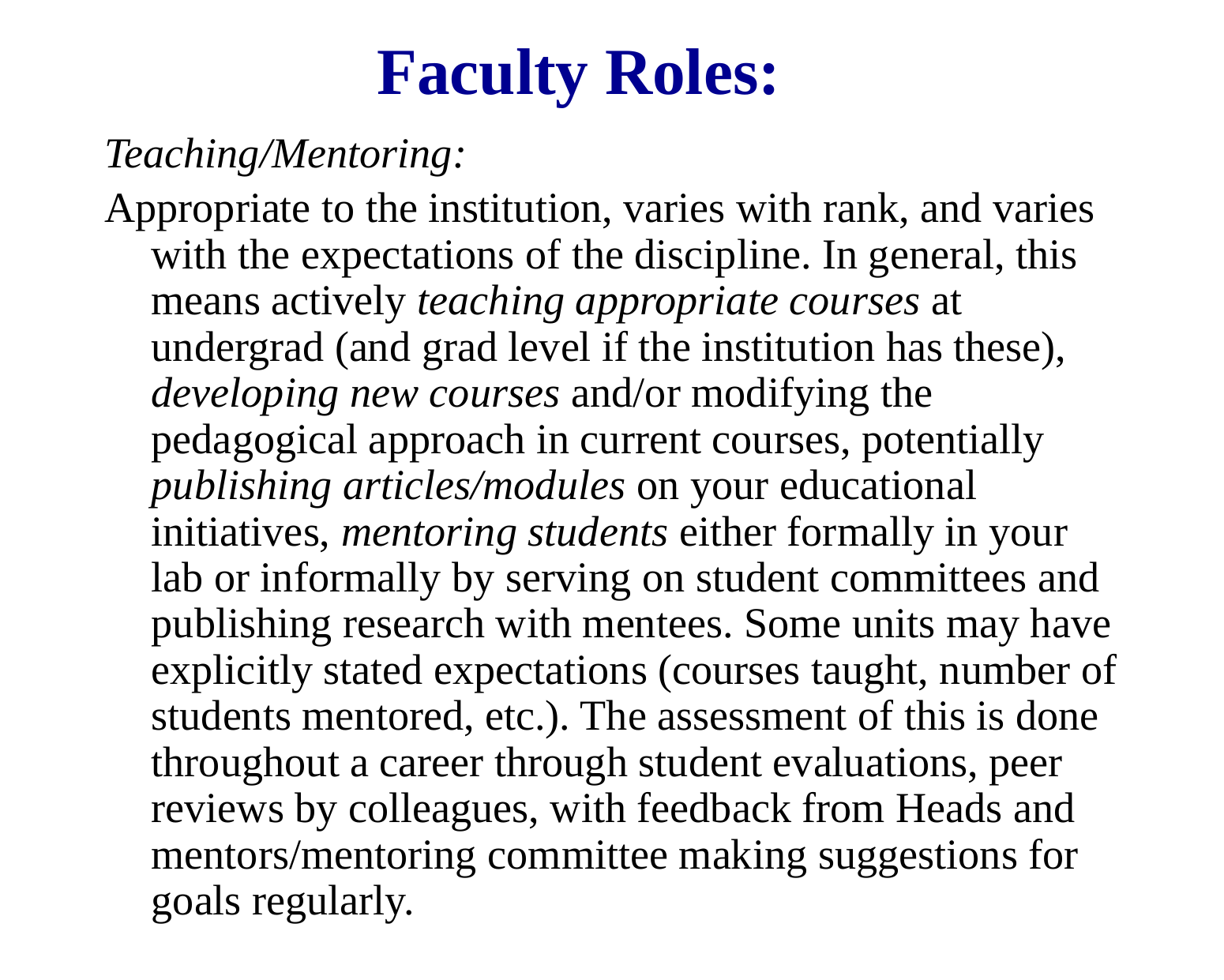

# Faculty Roles:
Teaching/Mentoring:
Appropriate to the institution, varies with rank, and varies with the expectations of the discipline. In general, this means actively teaching appropriate courses at undergrad (and grad level if the institution has these), developing new courses and/or modifying the pedagogical approach in current courses, potentially publishing articles/modules on your educational initiatives, mentoring students either formally in your lab or informally by serving on student committees and publishing research with mentees. Some units may have explicitly stated expectations (courses taught, number of students mentored, etc.). The assessment of this is done throughout a career through student evaluations, peer reviews by colleagues, with feedback from Heads and mentors/mentoring committee making suggestions for goals regularly.